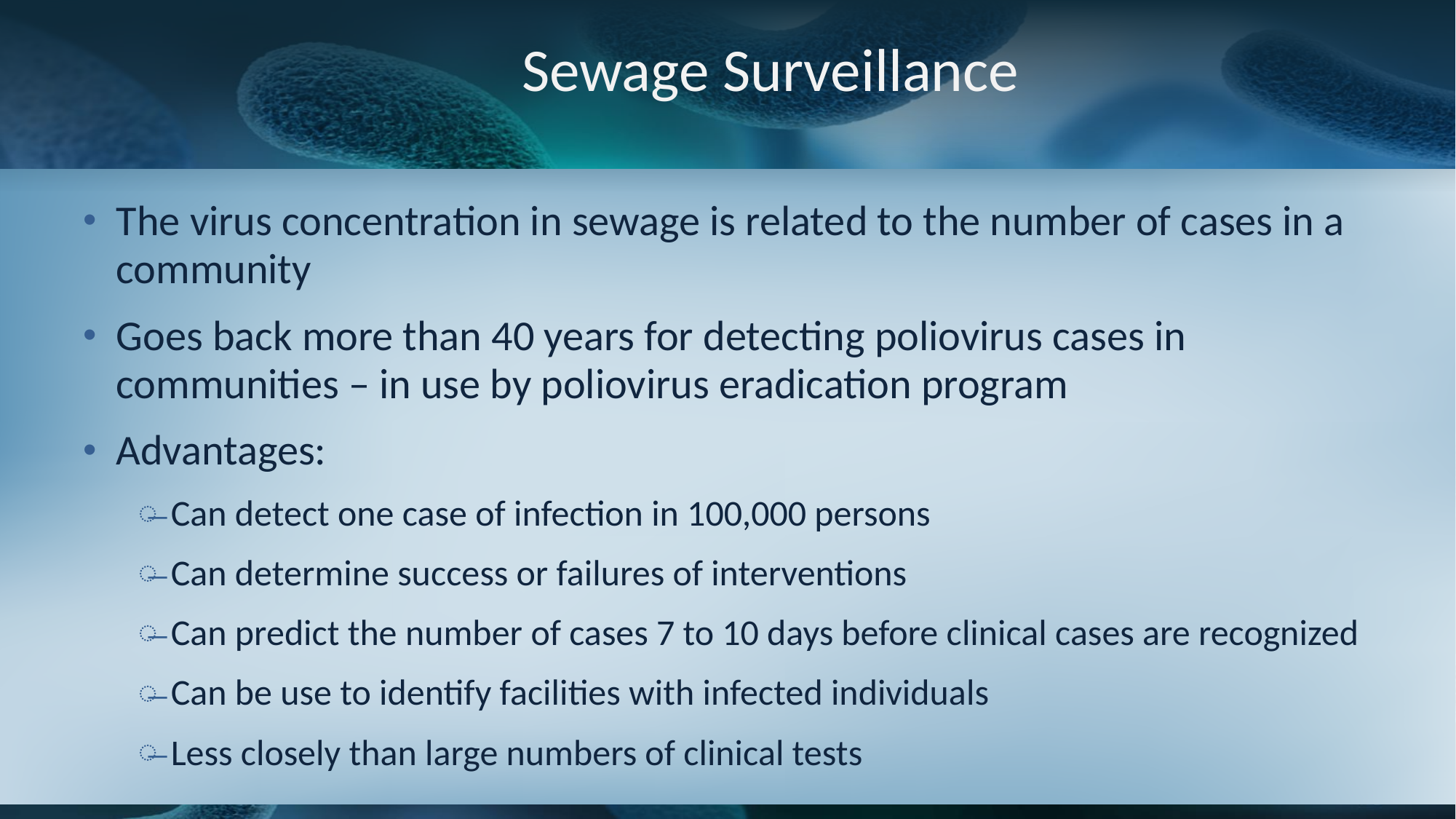

# Sewage Surveillance
The virus concentration in sewage is related to the number of cases in a community
Goes back more than 40 years for detecting poliovirus cases in communities – in use by poliovirus eradication program
Advantages:
Can detect one case of infection in 100,000 persons
Can determine success or failures of interventions
Can predict the number of cases 7 to 10 days before clinical cases are recognized
Can be use to identify facilities with infected individuals
Less closely than large numbers of clinical tests